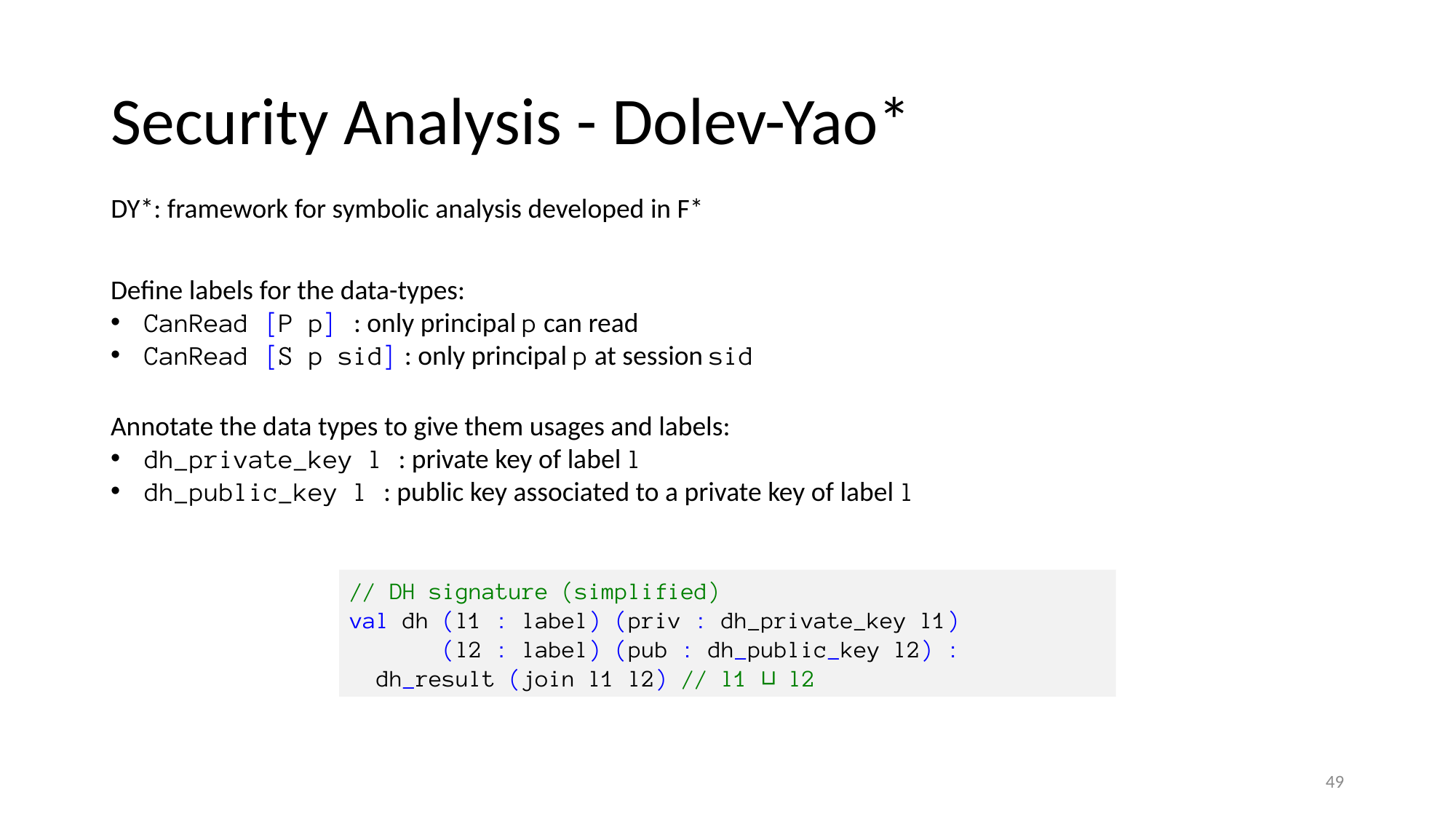

Security Analysis - Dolev-Yao*
DY*: framework for symbolic analysis developed in F*
Define labels for the data-types:
CanRead [P p] : only principal p can read
CanRead [S p sid] : only principal p at session sid
Annotate the data types to give them usages and labels:
dh_private_key l : private key of label l
dh_public_key l : public key associated to a private key of label l
// DH signature (simplified)
val dh (l1 : label) (priv : dh_private_key l1)
       (l2 : label) (pub : dh_public_key l2) :
  dh_result (join l1 l2) // l1 ⊔ l2
49